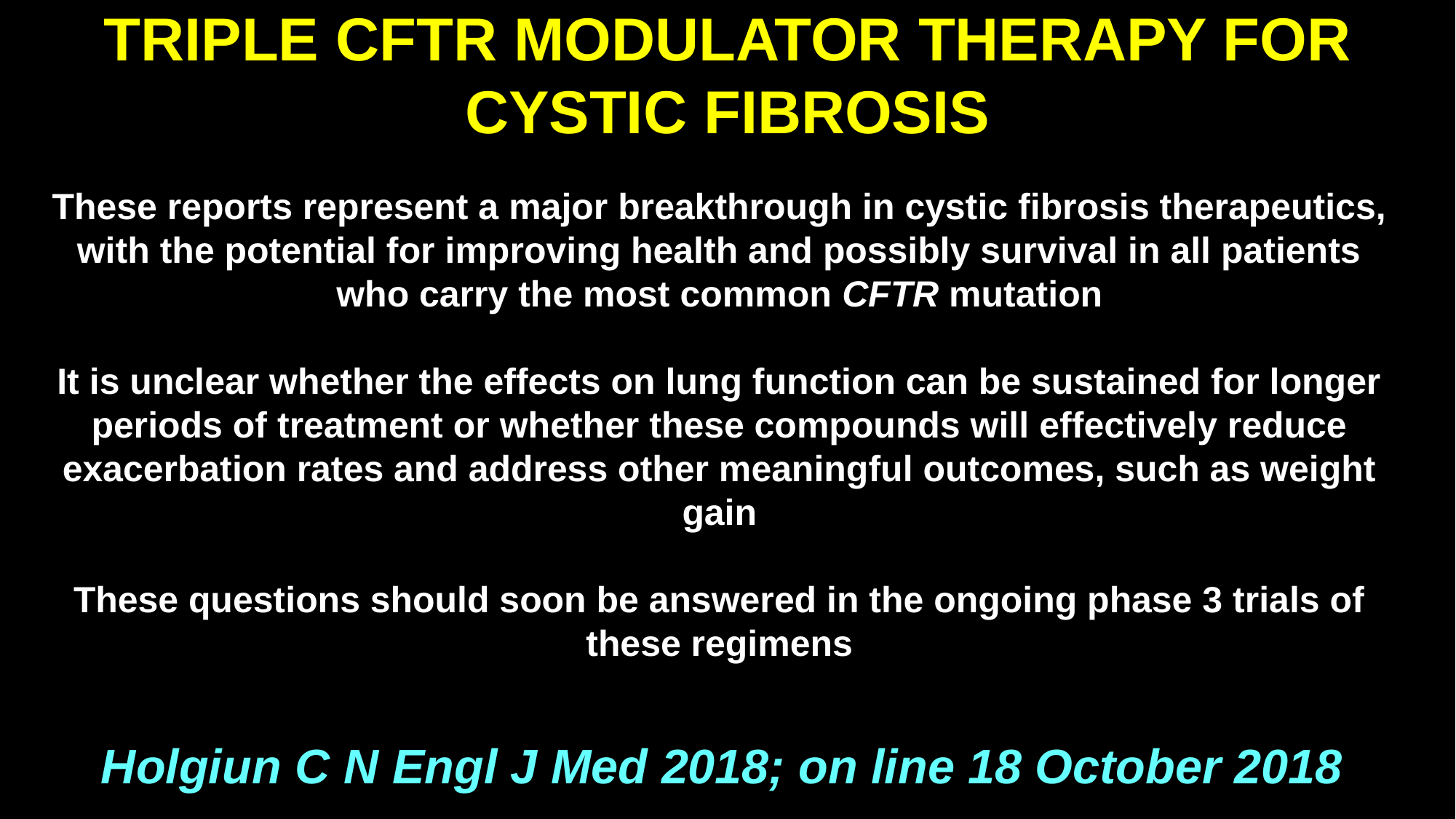

TRIPLE CFTR MODULATOR THERAPY FOR CYSTIC FIBROSIS
These reports represent a major breakthrough in cystic fibrosis therapeutics, with the potential for improving health and possibly survival in all patients who carry the most common CFTR mutation

It is unclear whether the effects on lung function can be sustained for longer periods of treatment or whether these compounds will effectively reduce exacerbation rates and address other meaningful outcomes, such as weight gain

These questions should soon be answered in the ongoing phase 3 trials of these regimens
Holgiun C N Engl J Med 2018; on line 18 October 2018